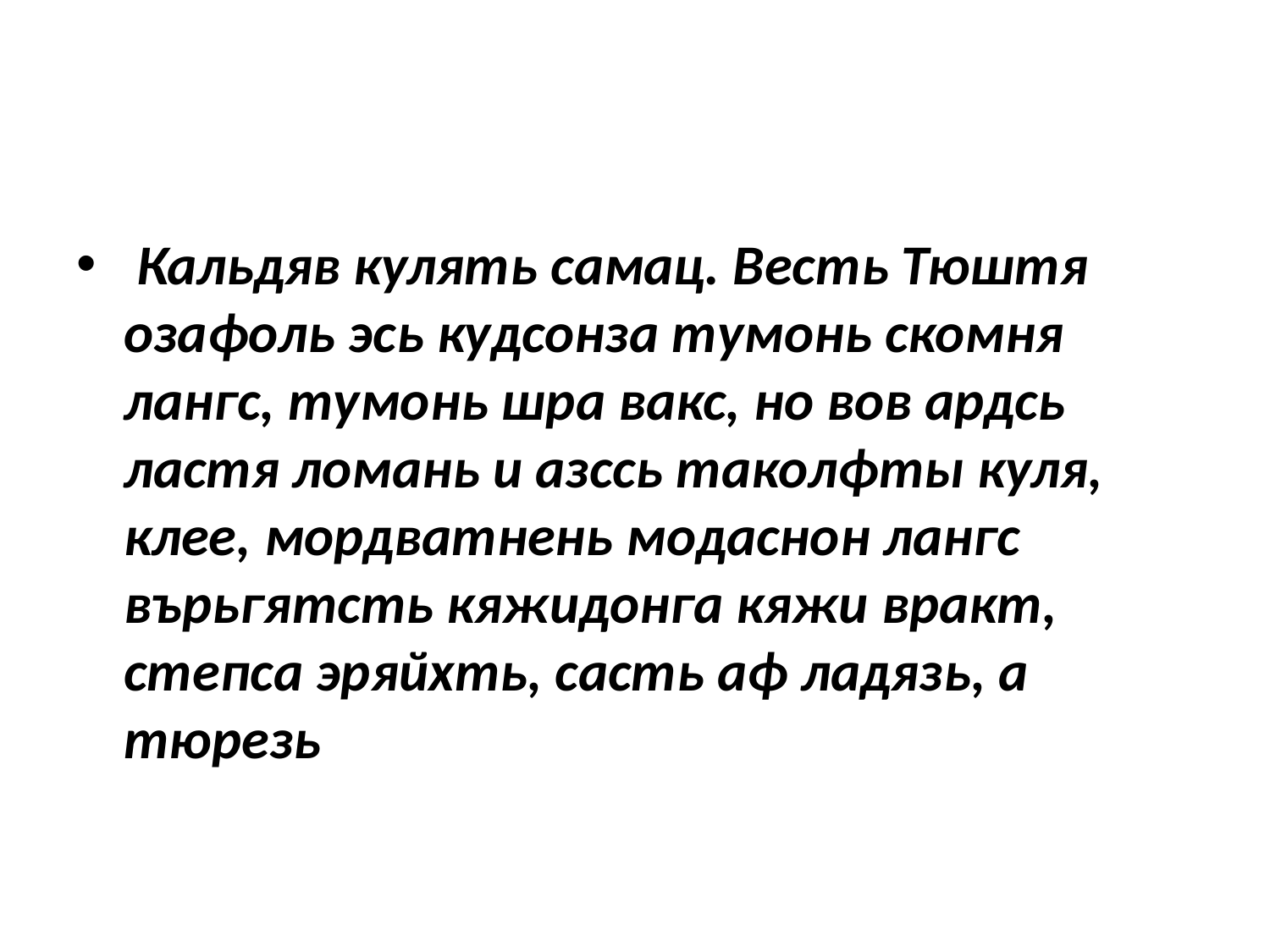

#
 Кальдяв кулять самац. Весть Тюштя озафоль эсь кудсонза тумонь скомня лангс, тумонь шра вакс, но вов ардсь ластя ломань и азссь таколфты куля, клее, мордватнень модаснон лангс върьгятсть кяжидонга кяжи вракт, степса эряйхть, састь аф ладязь, а тюрезь